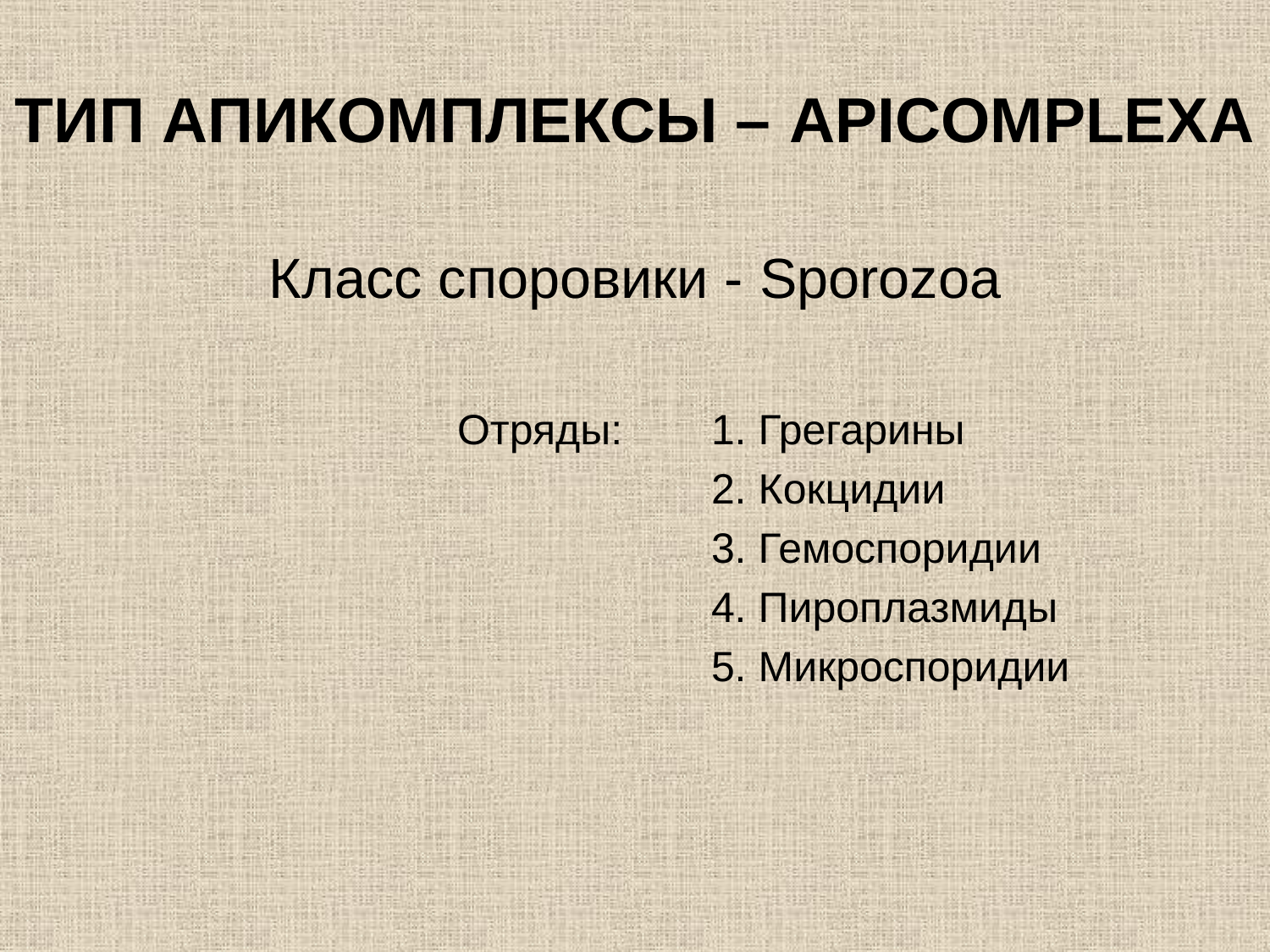

# ТИП АПИКОМПЛЕКСЫ – APICOMPLEXA
Класс споровики - Sporozoa
Отряды:	1. Грегарины
		2. Кокцидии
		3. Гемоспоридии
		4. Пироплазмиды
		5. Микроспоридии